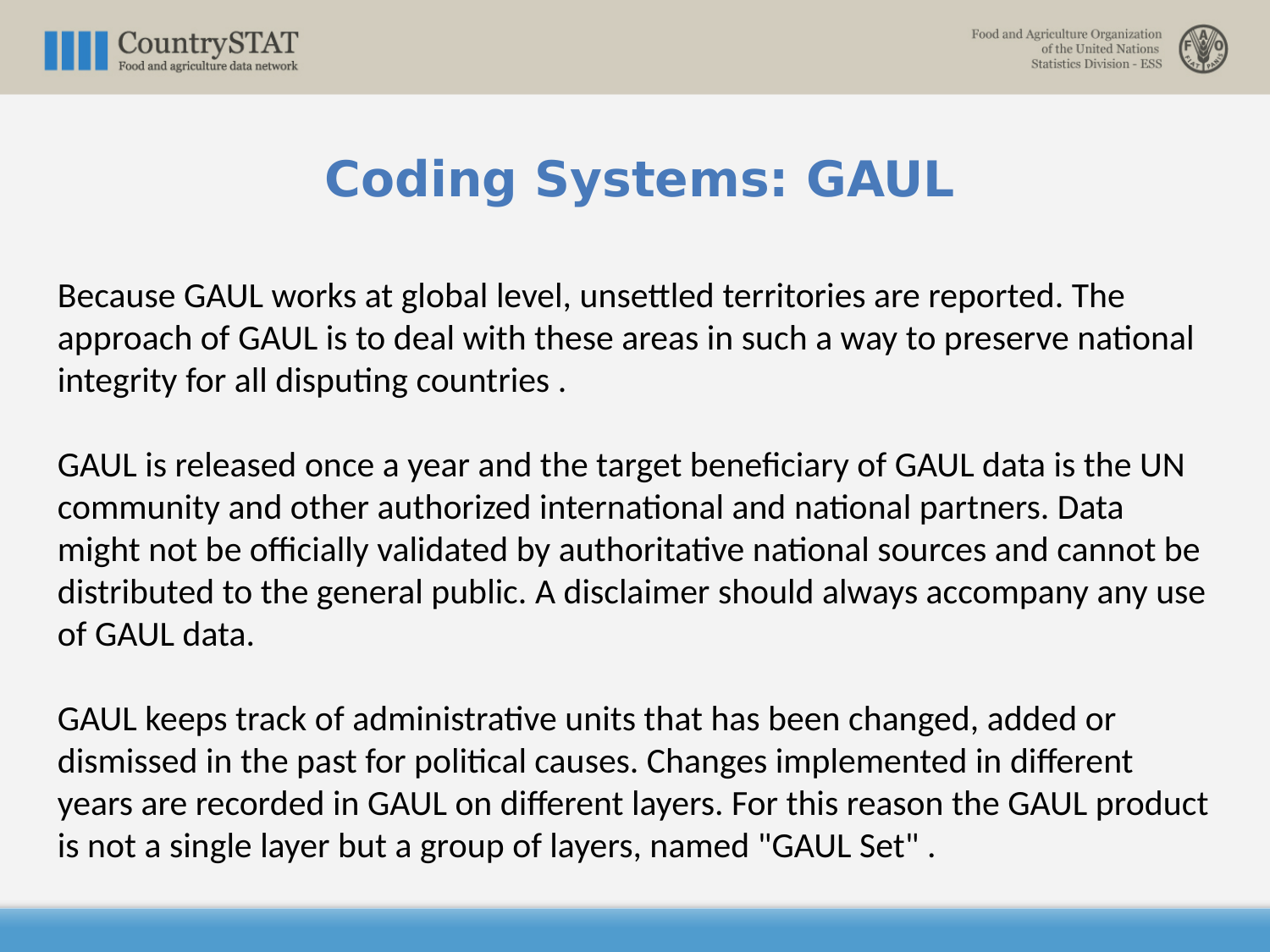

Coding Systems: GAUL
Because GAUL works at global level, unsettled territories are reported. The approach of GAUL is to deal with these areas in such a way to preserve national integrity for all disputing countries .

GAUL is released once a year and the target beneficiary of GAUL data is the UN community and other authorized international and national partners. Data might not be officially validated by authoritative national sources and cannot be distributed to the general public. A disclaimer should always accompany any use of GAUL data.

GAUL keeps track of administrative units that has been changed, added or dismissed in the past for political causes. Changes implemented in different years are recorded in GAUL on different layers. For this reason the GAUL product is not a single layer but a group of layers, named "GAUL Set" .